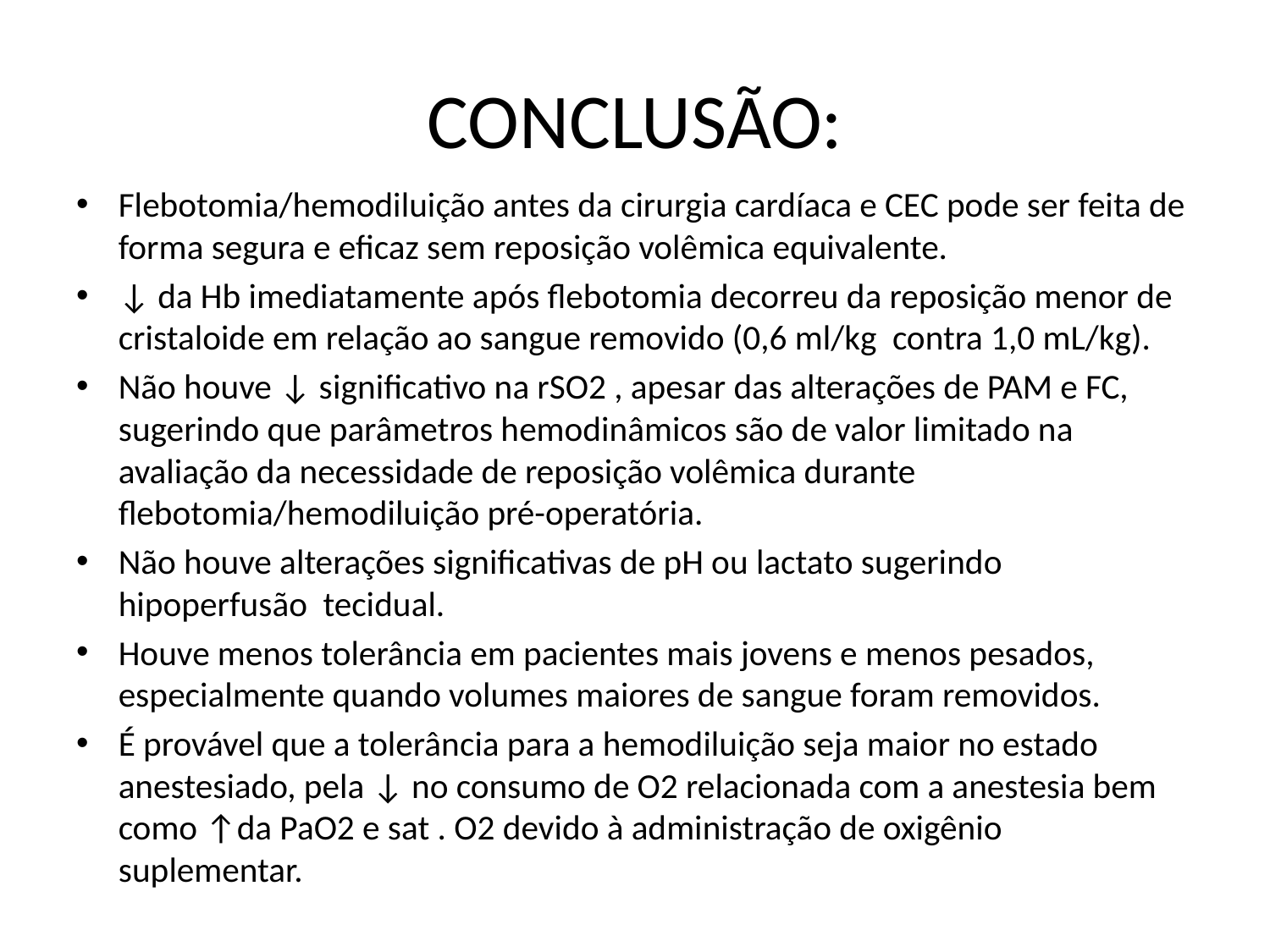

# CONCLUSÃO:
Flebotomia/hemodiluição antes da cirurgia cardíaca e CEC pode ser feita de forma segura e eficaz sem reposição volêmica equivalente.
↓ da Hb imediatamente após flebotomia decorreu da reposição menor de cristaloide em relação ao sangue removido (0,6 ml/kg  contra 1,0 mL/kg).
Não houve ↓ significativo na rSO2 , apesar das alterações de PAM e FC, sugerindo que parâmetros hemodinâmicos são de valor limitado na avaliação da necessidade de reposição volêmica durante flebotomia/hemodiluição pré-operatória.
Não houve alterações significativas de pH ou lactato sugerindo hipoperfusão  tecidual.
Houve menos tolerância em pacientes mais jovens e menos pesados, especialmente quando volumes maiores de sangue foram removidos.
É provável que a tolerância para a hemodiluição seja maior no estado anestesiado, pela ↓ no consumo de O2 relacionada com a anestesia bem como ↑da PaO2 e sat . O2 devido à administração de oxigênio suplementar.